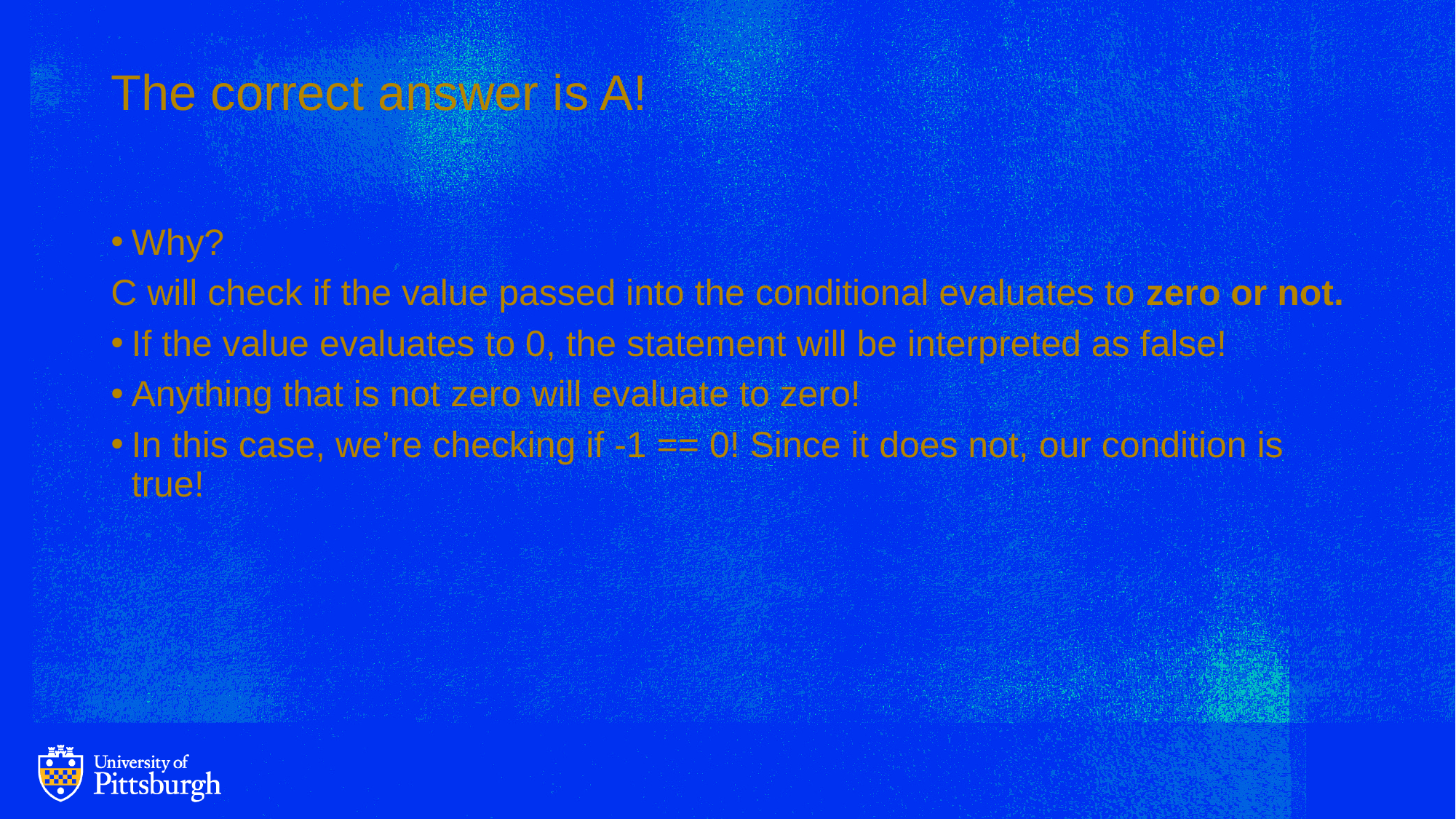

# The correct answer is A!
Why?
C will check if the value passed into the conditional evaluates to zero or not.
If the value evaluates to 0, the statement will be interpreted as false!
Anything that is not zero will evaluate to zero!
In this case, we’re checking if -1 == 0! Since it does not, our condition is true!